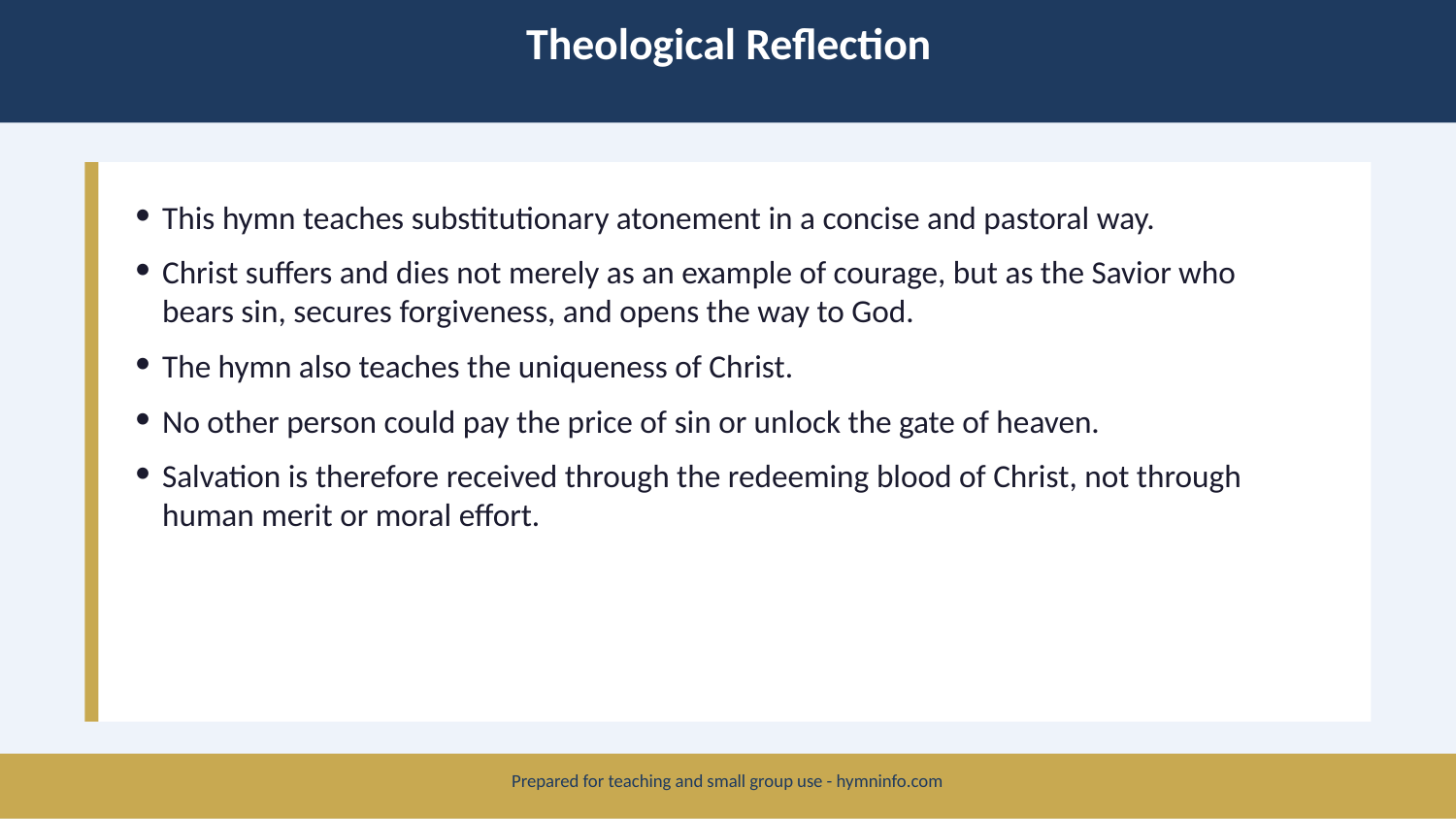

Theological Reflection

This hymn teaches substitutionary atonement in a concise and pastoral way.
Christ suffers and dies not merely as an example of courage, but as the Savior who bears sin, secures forgiveness, and opens the way to God.
The hymn also teaches the uniqueness of Christ.
No other person could pay the price of sin or unlock the gate of heaven.
Salvation is therefore received through the redeeming blood of Christ, not through human merit or moral effort.

Prepared for teaching and small group use - hymninfo.com